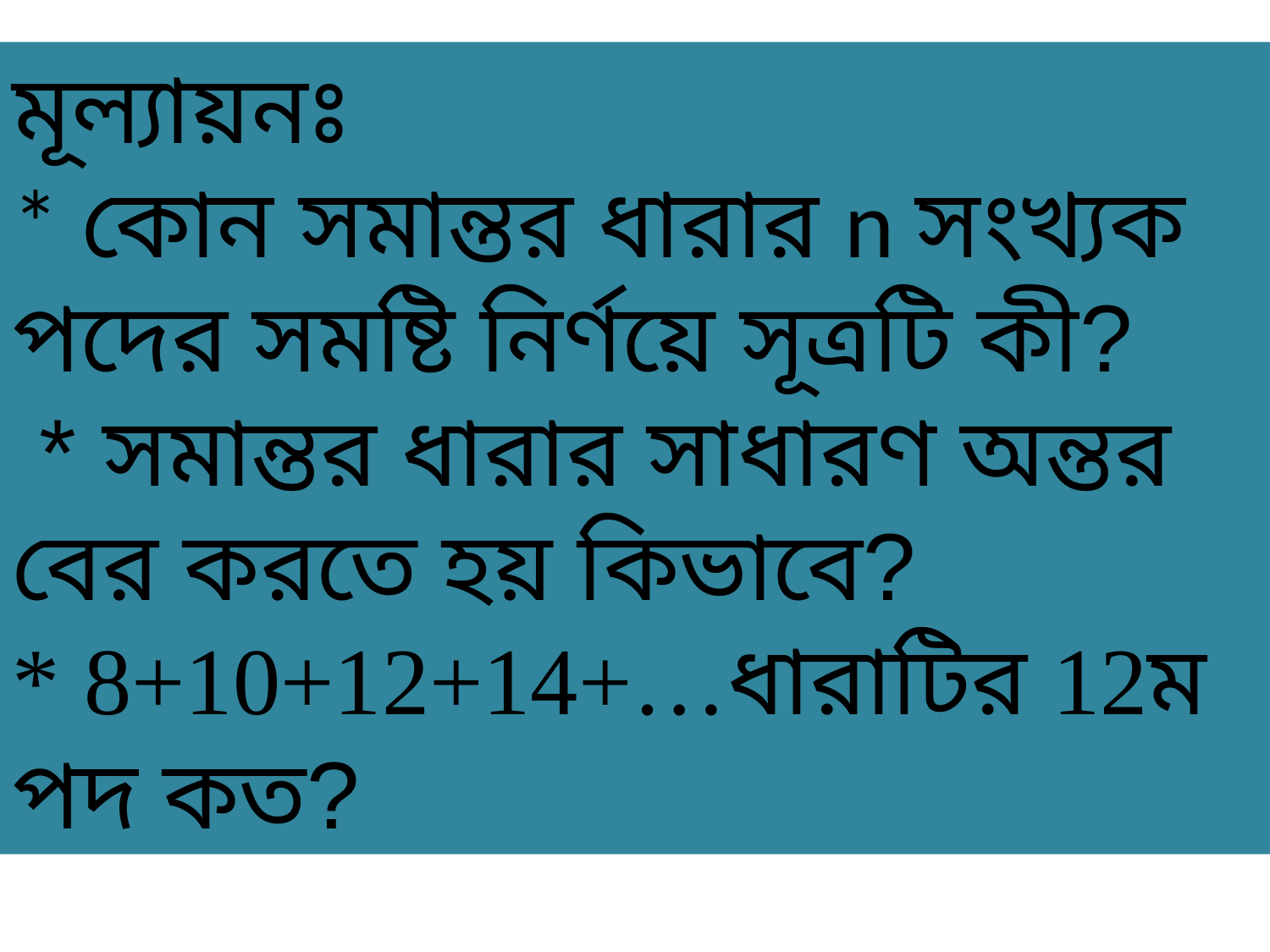

মূল্যায়নঃ
* কোন সমান্তর ধারার n সংখ্যক পদের সমষ্টি নির্ণয়ে সূত্রটি কী?
 * সমান্তর ধারার সাধারণ অন্তর বের করতে হয় কিভাবে?
* 8+10+12+14+…ধারাটির 12ম পদ কত?